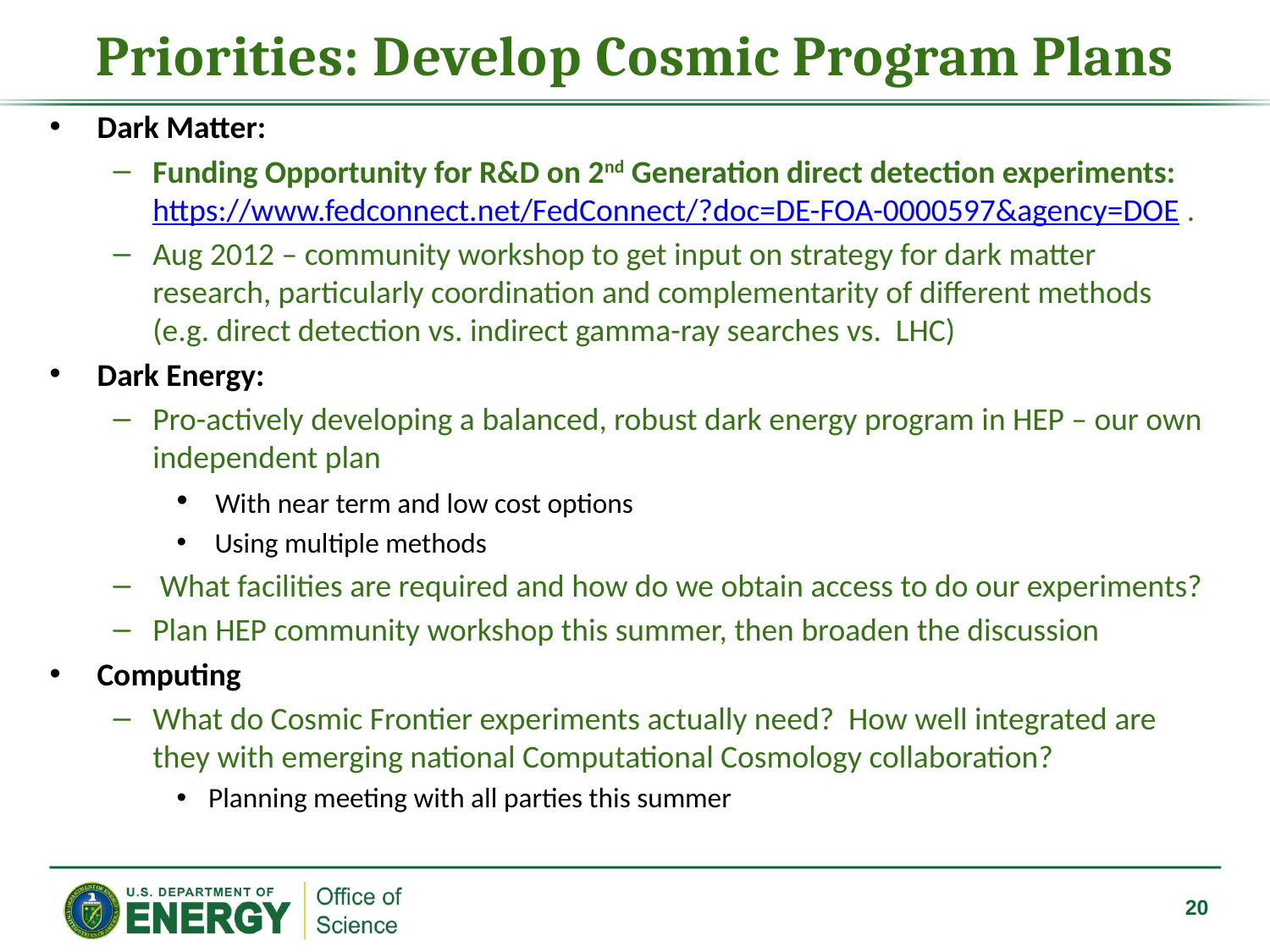

# Priorities: Develop Cosmic Program Plans
Dark Matter:
Funding Opportunity for R&D on 2nd Generation direct detection experiments:  https://www.fedconnect.net/FedConnect/?doc=DE-FOA-0000597&agency=DOE .
Aug 2012 – community workshop to get input on strategy for dark matter research, particularly coordination and complementarity of different methods  (e.g. direct detection vs. indirect gamma-ray searches vs.  LHC)
Dark Energy:
Pro-actively developing a balanced, robust dark energy program in HEP – our own independent plan
 With near term and low cost options
 Using multiple methods
 What facilities are required and how do we obtain access to do our experiments?
Plan HEP community workshop this summer, then broaden the discussion
Computing
What do Cosmic Frontier experiments actually need?  How well integrated are they with emerging national Computational Cosmology collaboration?
Planning meeting with all parties this summer
20